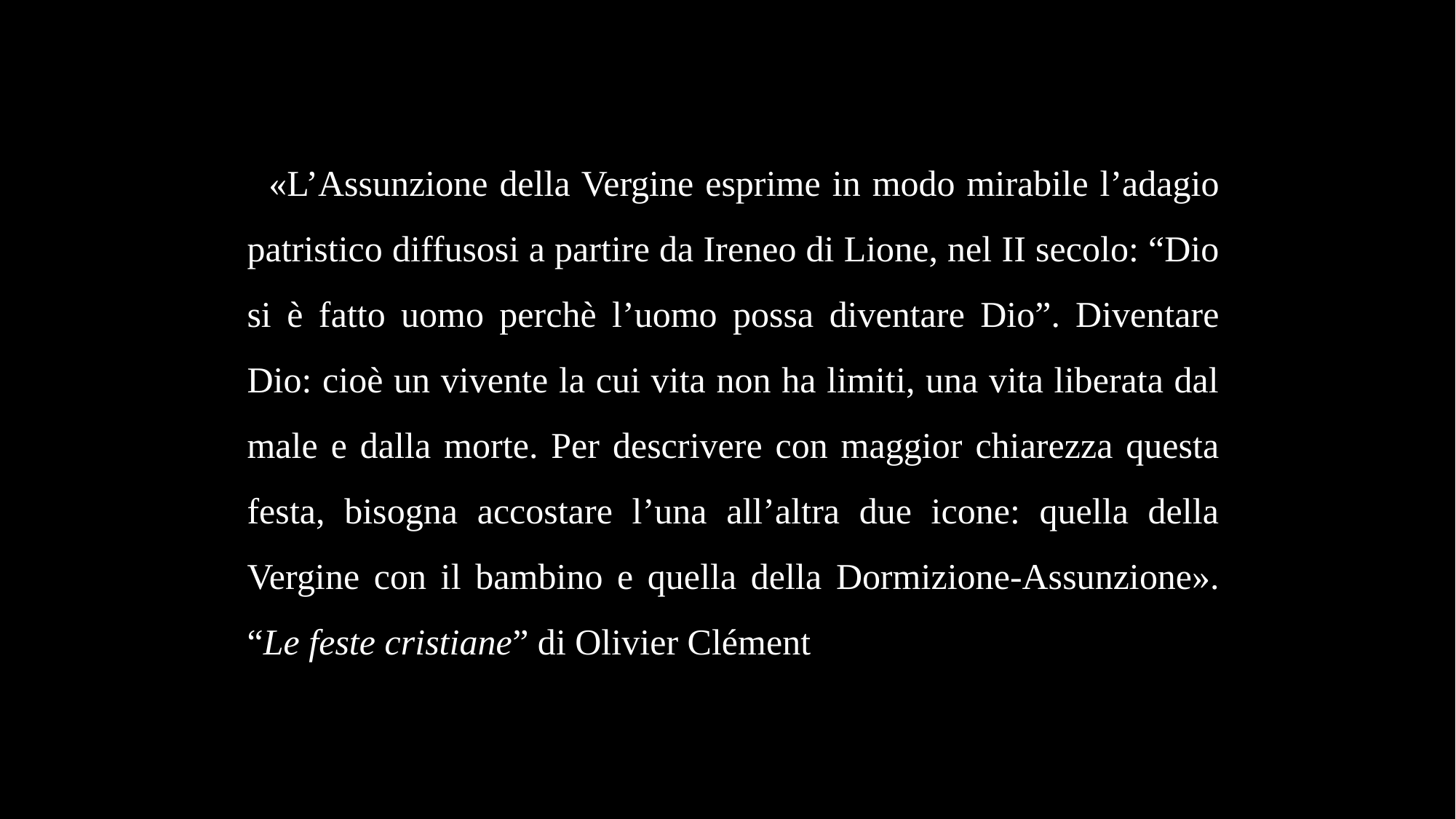

«L’Assunzione della Vergine esprime in modo mirabile l’adagio patristico diffusosi a partire da Ireneo di Lione, nel II secolo: “Dio si è fatto uomo perchè l’uomo possa diventare Dio”. Diventare Dio: cioè un vivente la cui vita non ha limiti, una vita liberata dal male e dalla morte. Per descrivere con maggior chiarezza questa festa, bisogna accostare l’una all’altra due icone: quella della Vergine con il bambino e quella della Dormizione-Assunzione». “Le feste cristiane” di Olivier Clément